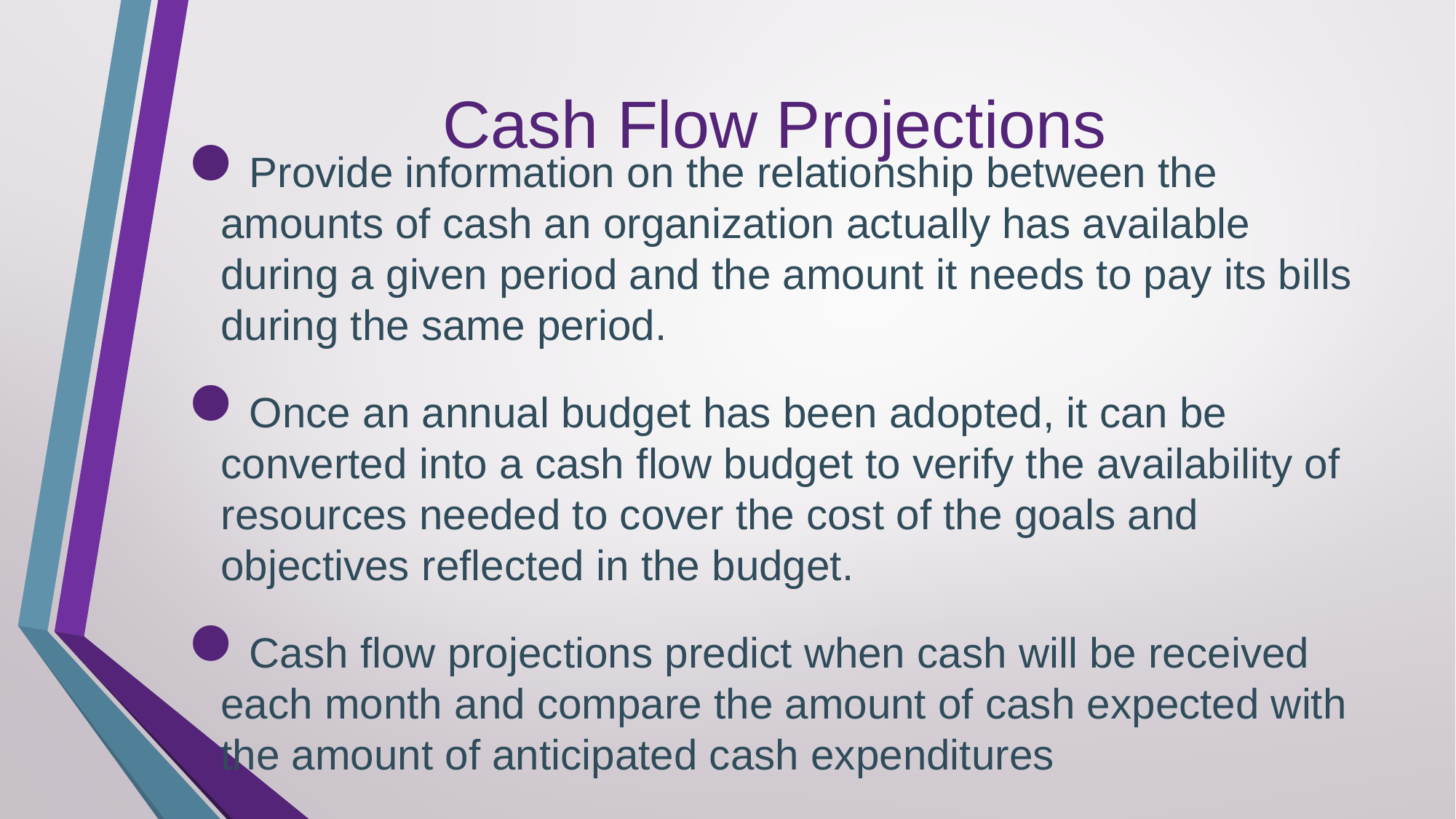

# Cash Flow Projections
Provide information on the relationship between the amounts of cash an organization actually has available during a given period and the amount it needs to pay its bills during the same period.
Once an annual budget has been adopted, it can be converted into a cash flow budget to verify the availability of resources needed to cover the cost of the goals and objectives reflected in the budget.
Cash flow projections predict when cash will be received each month and compare the amount of cash expected with the amount of anticipated cash expenditures